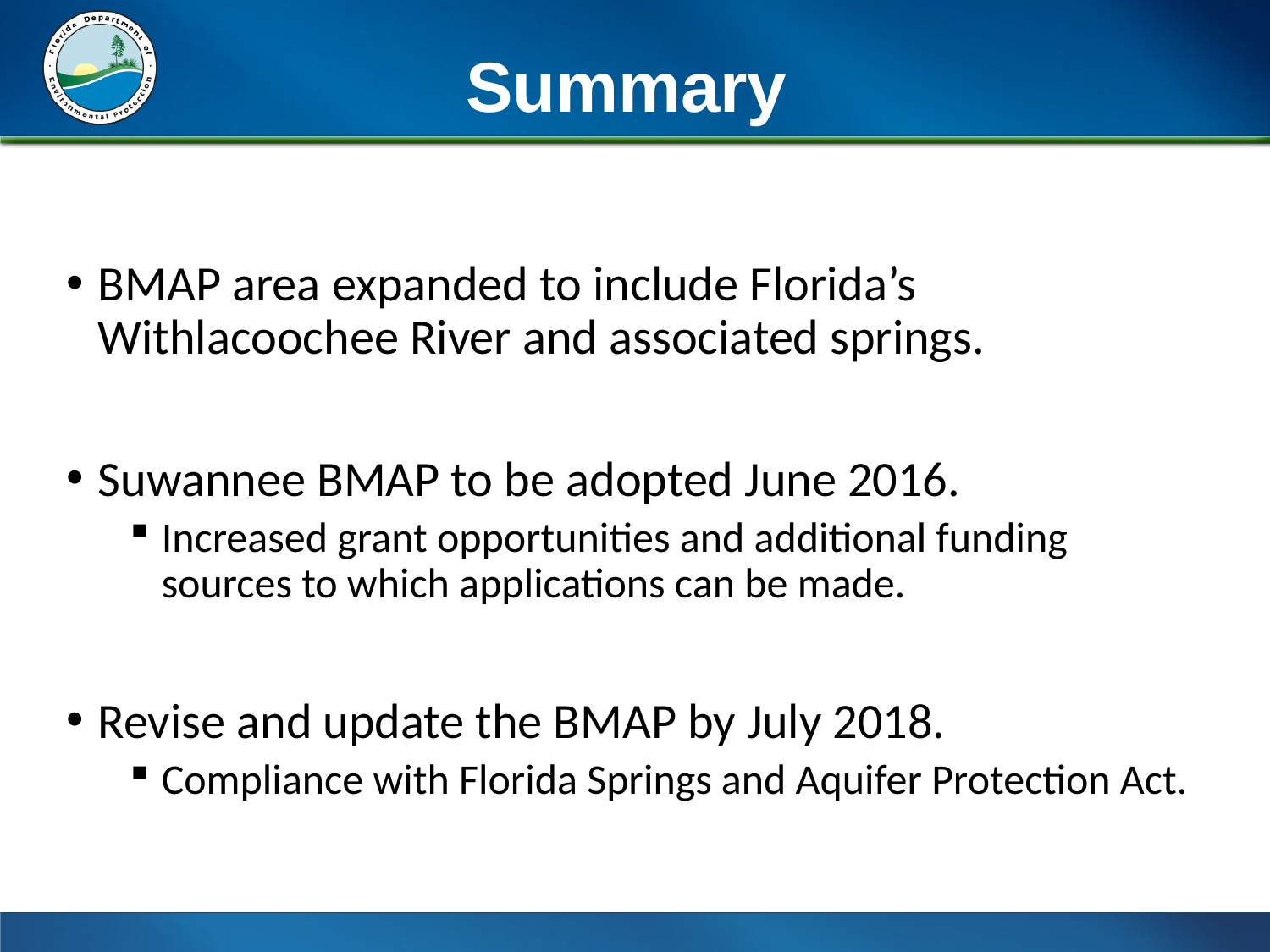

# Summary
BMAP area expanded to include Florida’s Withlacoochee River and associated springs.

Suwannee BMAP to be adopted June 2016.
Increased grant opportunities and additional funding sources to which applications can be made.

Revise and update the BMAP by July 2018.
Compliance with Florida Springs and Aquifer Protection Act.